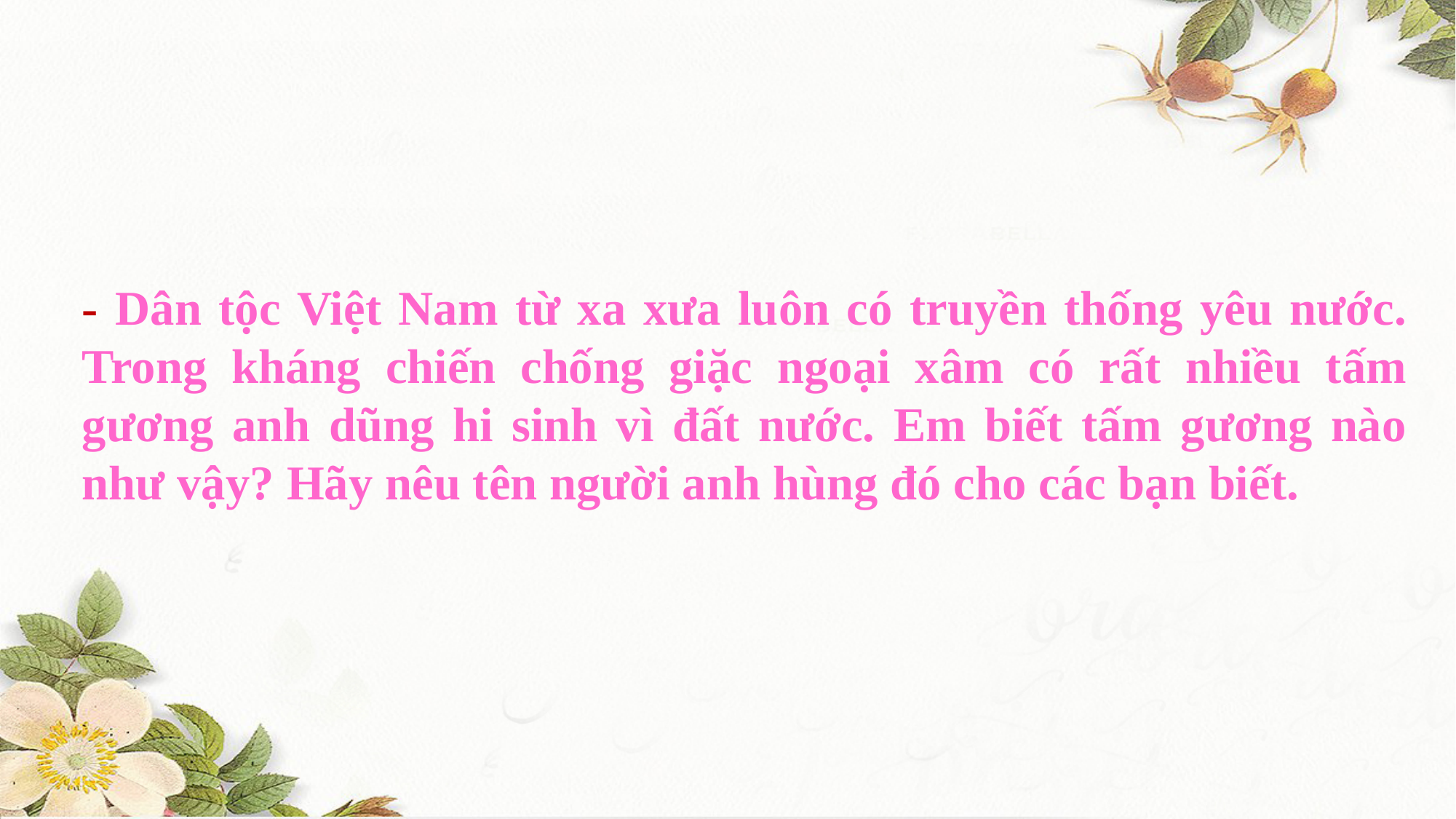

- Dân tộc Việt Nam từ xa xưa luôn có truyền thống yêu nước. Trong kháng chiến chống giặc ngoại xâm có rất nhiều tấm gương anh dũng hi sinh vì đất nước. Em biết tấm gương nào như vậy? Hãy nêu tên người anh hùng đó cho các bạn biết.